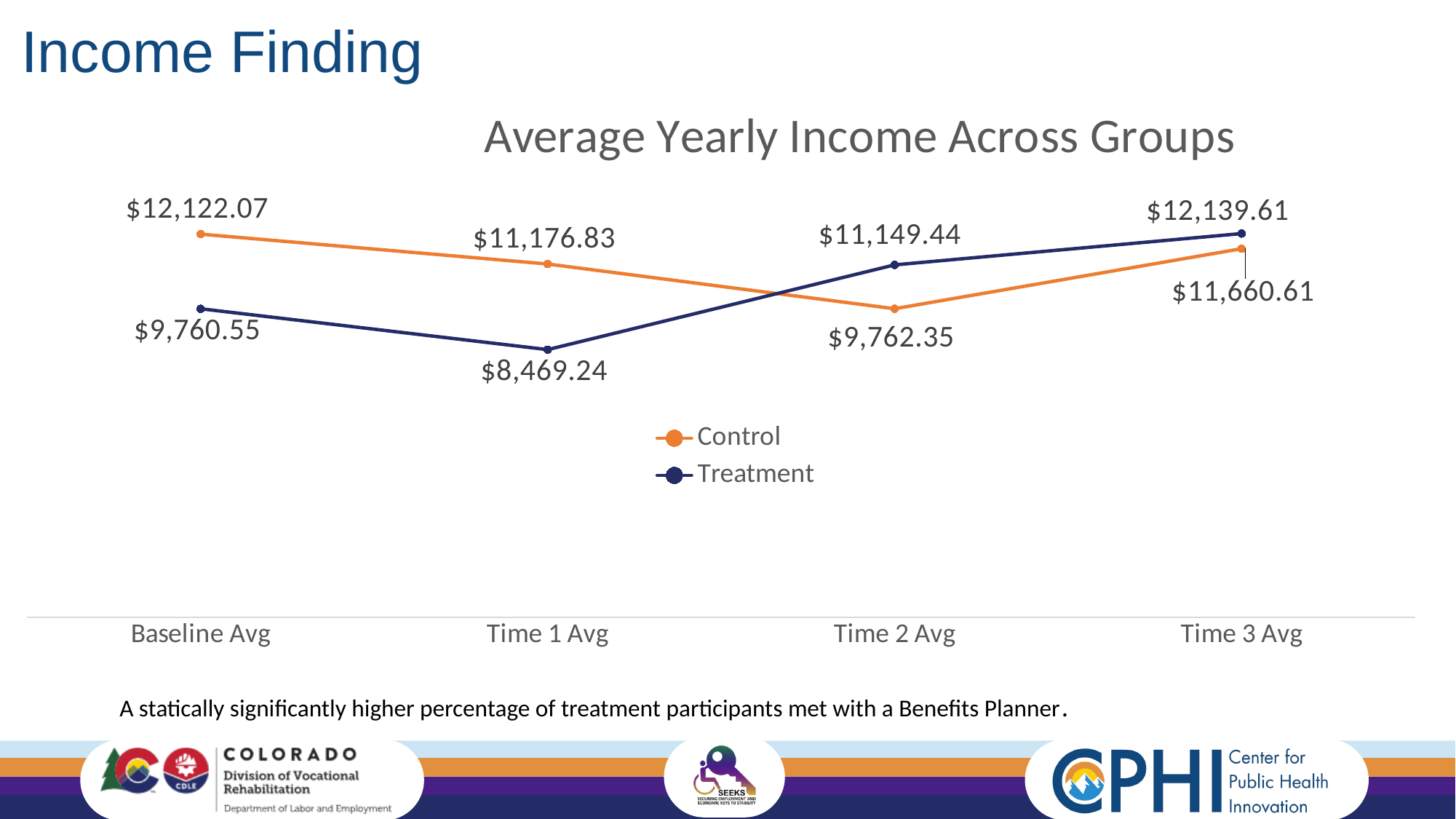

# Income Finding

### Chart: Average Yearly Income Across Groups

| Category | Control | Treatment |
|---|---|---|
| Baseline Avg | 12122.07 | 9760.55 |
| Time 1 Avg | 11176.83 | 8469.24 |
| Time 2 Avg | 9762.35 | 11149.44 |
| Time 3 Avg | 11660.61 | 12139.61 |
A statically significantly higher percentage of treatment participants met with a Benefits Planner.